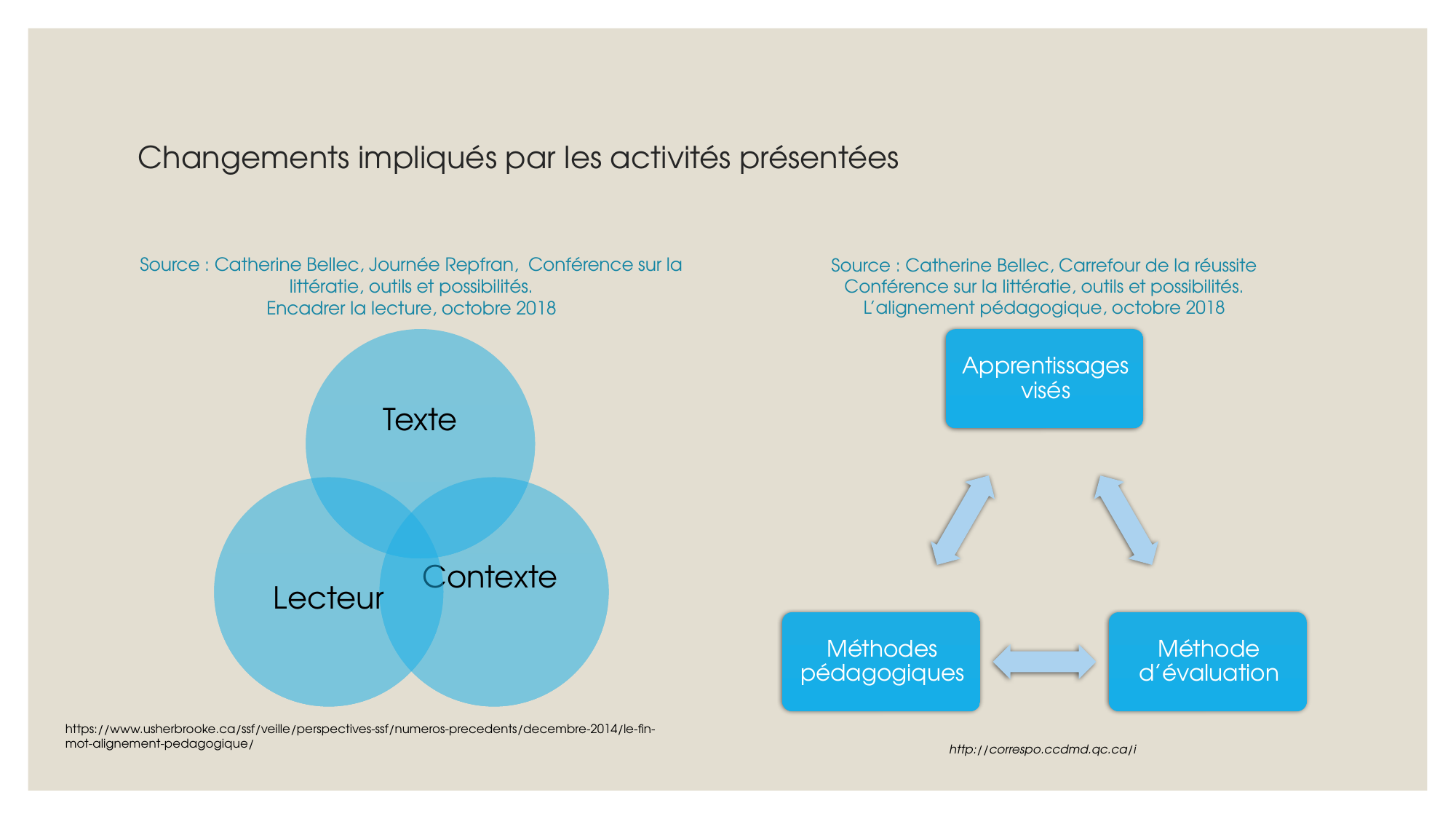

# Changements impliqués par les activités présentées
Source : Catherine Bellec, Journée Repfran,  Conférence sur la littératie, outils et possibilités.
Encadrer la lecture, octobre 2018
Source : Catherine Bellec, Carrefour de la réussite
Conférence sur la littératie, outils et possibilités.
L’alignement pédagogique, octobre 2018
Texte
Contexte

Lecteur
Apprentissages visés

Méthode d’évaluation

Méthodes pédagogiques

https://www.usherbrooke.ca/ssf/veille/perspectives-ssf/numeros-precedents/decembre-2014/le-fin-mot-alignement-pedagogique/
http://correspo.ccdmd.qc.ca/i